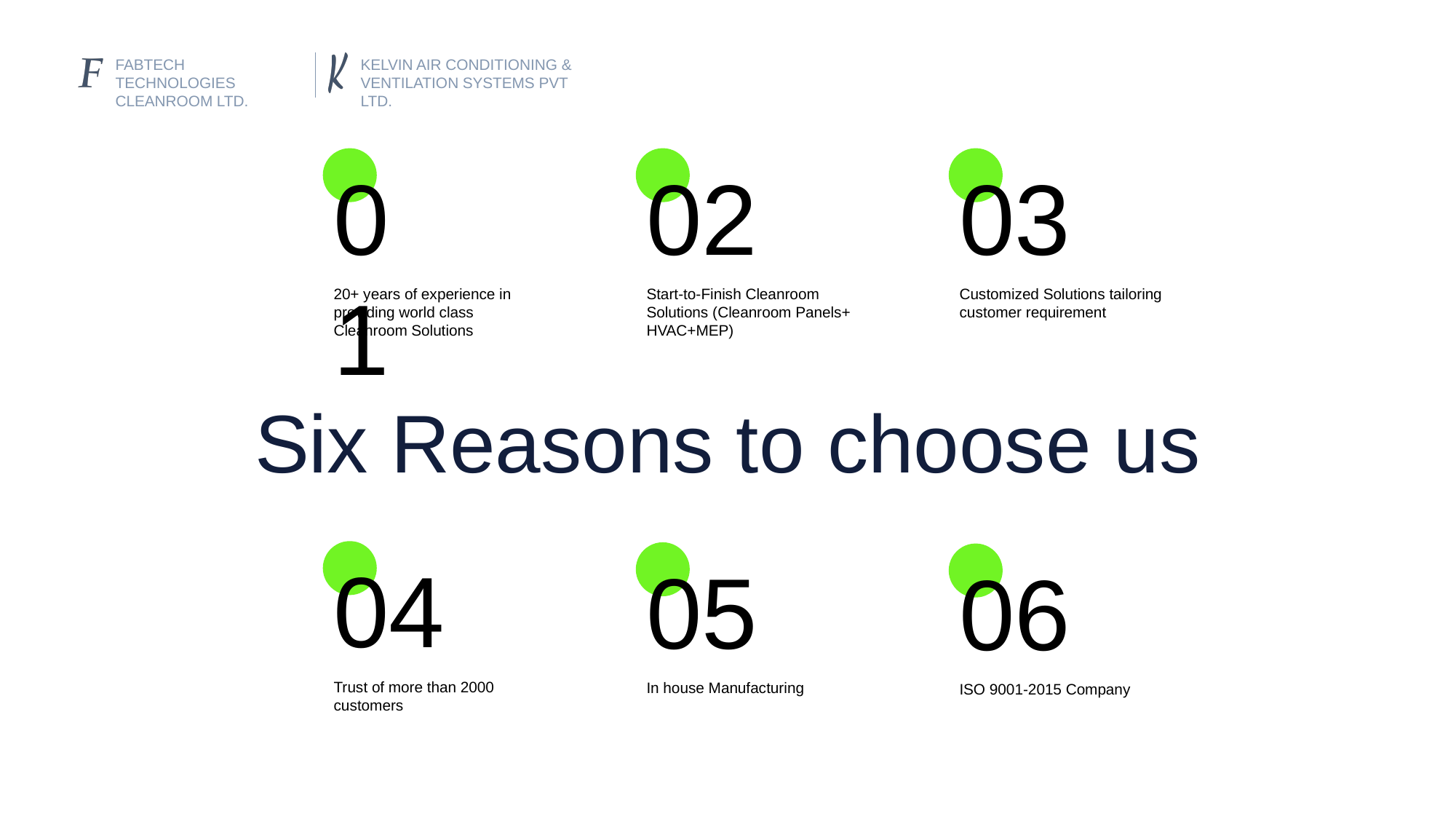

01
20+ years of experience in providing world class Cleanroom Solutions

02
Start-to-Finish Cleanroom Solutions (Cleanroom Panels+ HVAC+MEP)

03
Customized Solutions tailoring customer requirement
Six Reasons to choose us

04
Trust of more than 2000 customers

05
In house Manufacturing

06
ISO 9001-2015 Company